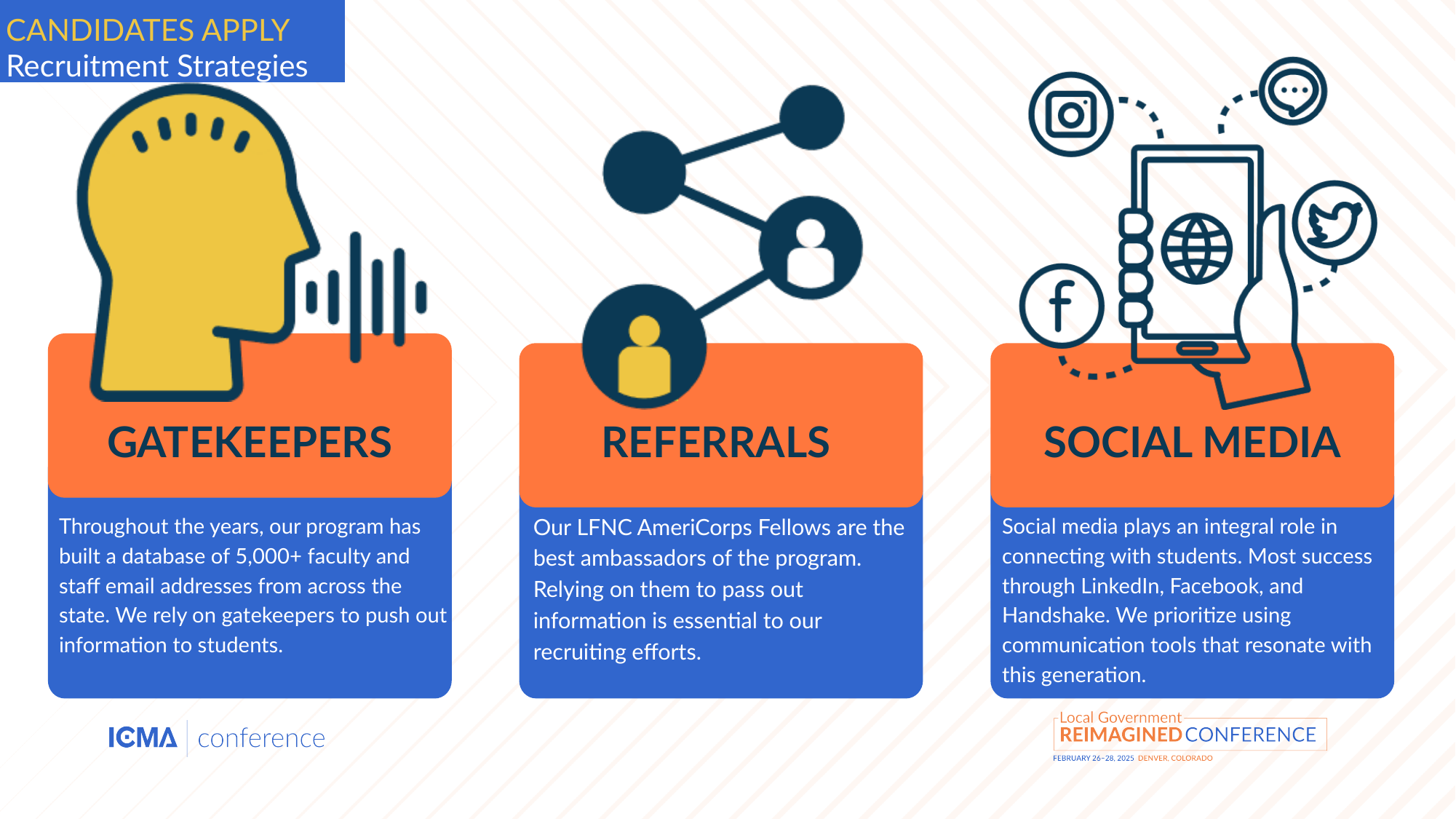

CANDIDATES APPLY
Recruitment Strategies

GATEKEEPERS
REFERRALS
SOCIAL MEDIA

Throughout the years, our program has built a database of 5,000+ faculty and staff email addresses from across the state. We rely on gatekeepers to push out information to students.
Our LFNC AmeriCorps Fellows are the best ambassadors of the program. Relying on them to pass out information is essential to our recruiting efforts.
Social media plays an integral role in connecting with students. Most success through LinkedIn, Facebook, and Handshake. We prioritize using communication tools that resonate with this generation.